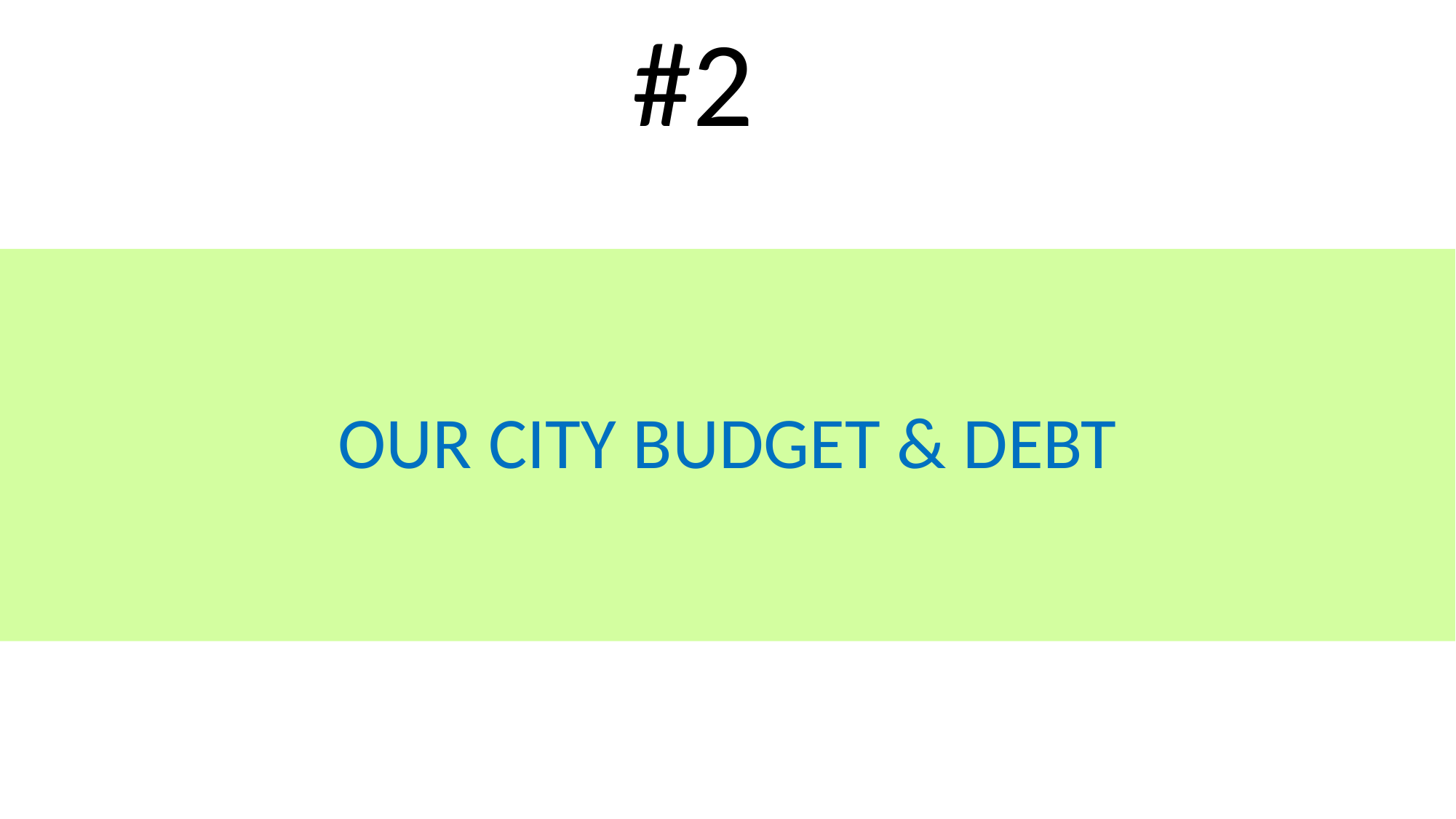

#2
# OUR CITY BUDGET & DEBT